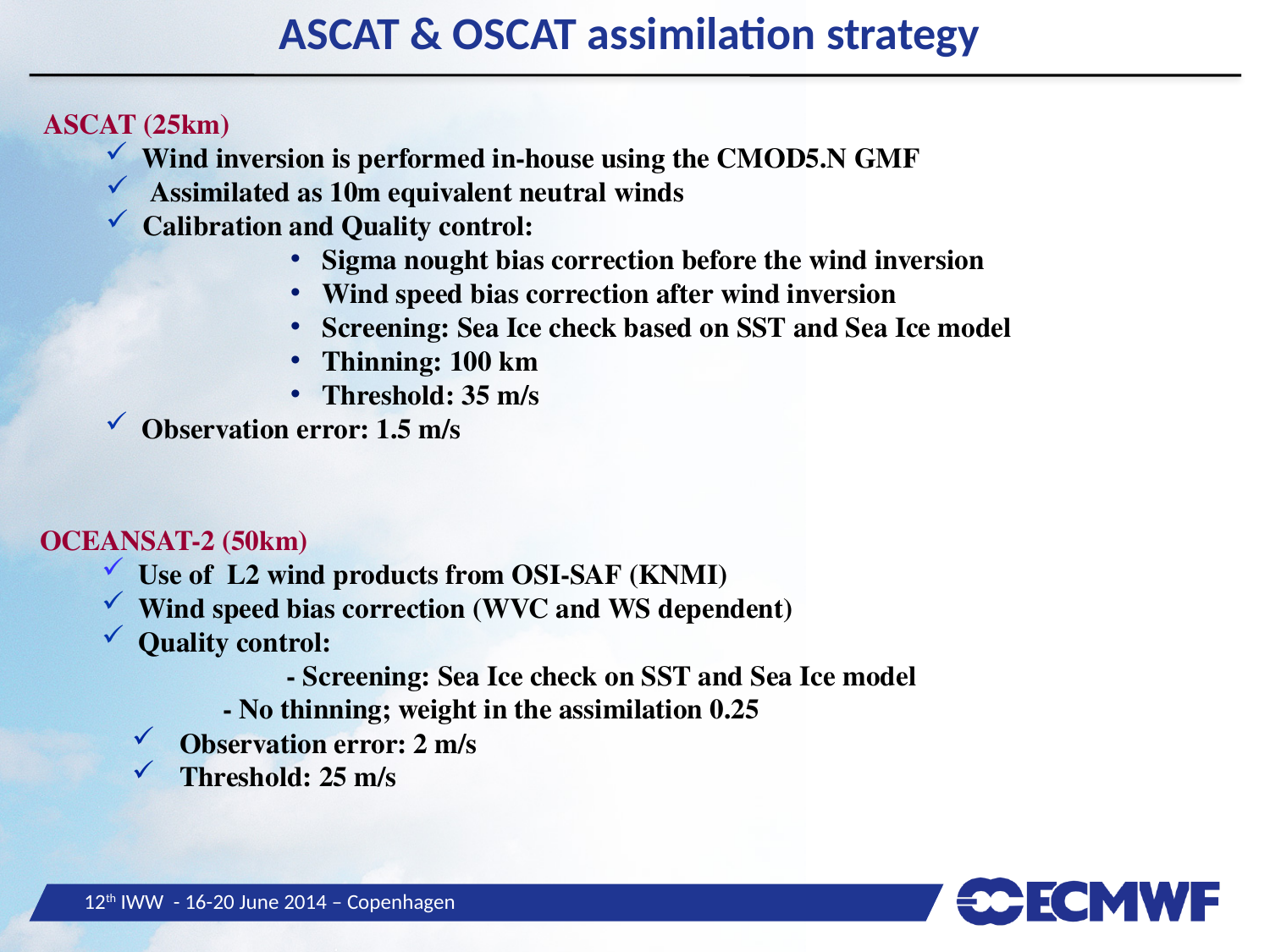

ASCAT & OSCAT assimilation strategy
 ASCAT (25km)
 Wind inversion is performed in-house using the CMOD5.N GMF
  Assimilated as 10m equivalent neutral winds
 Calibration and Quality control:
Sigma nought bias correction before the wind inversion
Wind speed bias correction after wind inversion
Screening: Sea Ice check based on SST and Sea Ice model
Thinning: 100 km
Threshold: 35 m/s
 Observation error: 1.5 m/s
 OCEANSAT-2 (50km)
 Use of  L2 wind products from OSI-SAF (KNMI)
 Wind speed bias correction (WVC and WS dependent)
 Quality control:
- Screening: Sea Ice check on SST and Sea Ice model
	- No thinning; weight in the assimilation 0.25
Observation error: 2 m/s
Threshold: 25 m/s